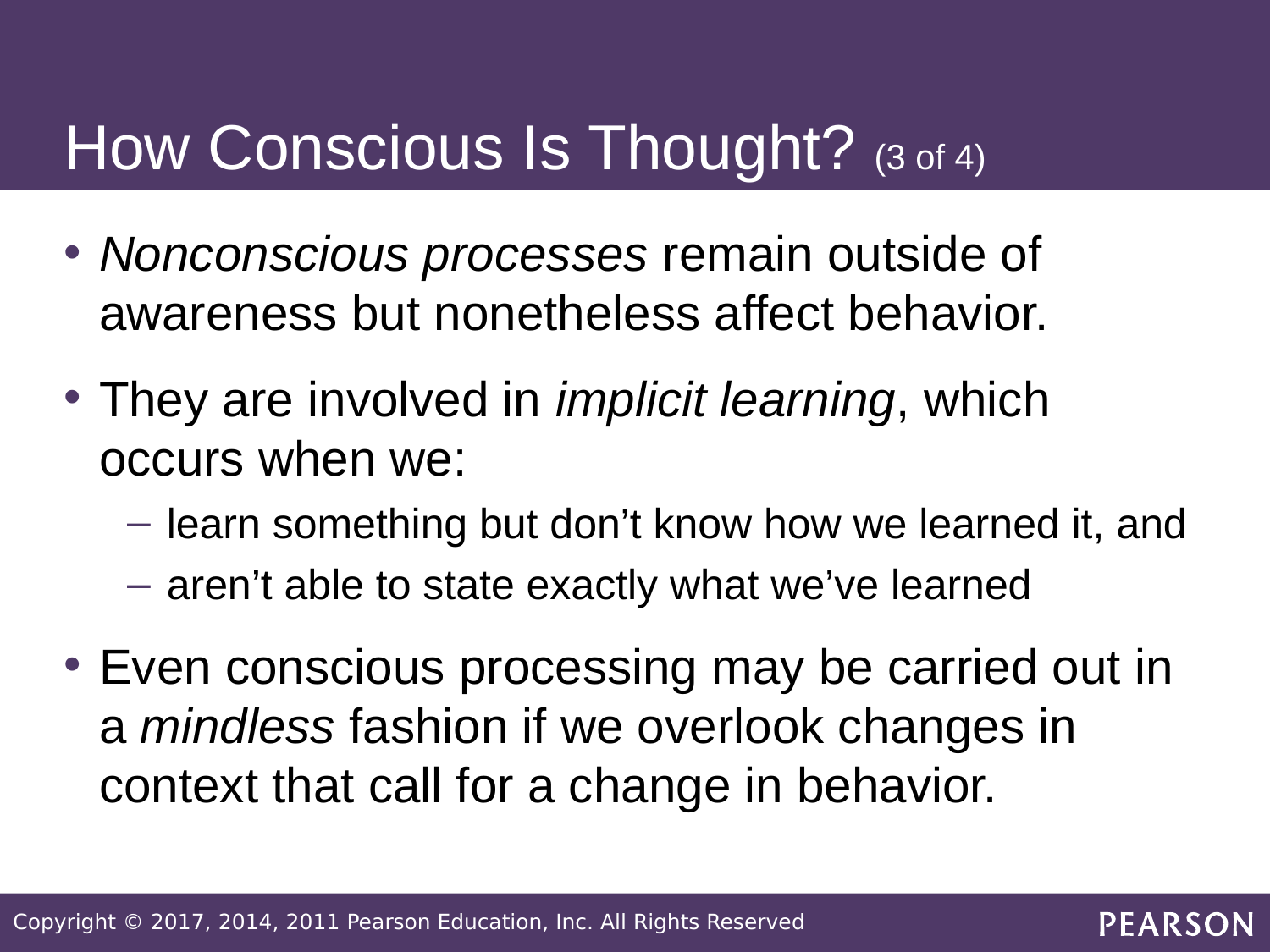

# How Conscious Is Thought? (3 of 4)
Nonconscious processes remain outside of awareness but nonetheless affect behavior.
They are involved in implicit learning, which occurs when we:
learn something but don’t know how we learned it, and
aren’t able to state exactly what we’ve learned
Even conscious processing may be carried out in a mindless fashion if we overlook changes in context that call for a change in behavior.